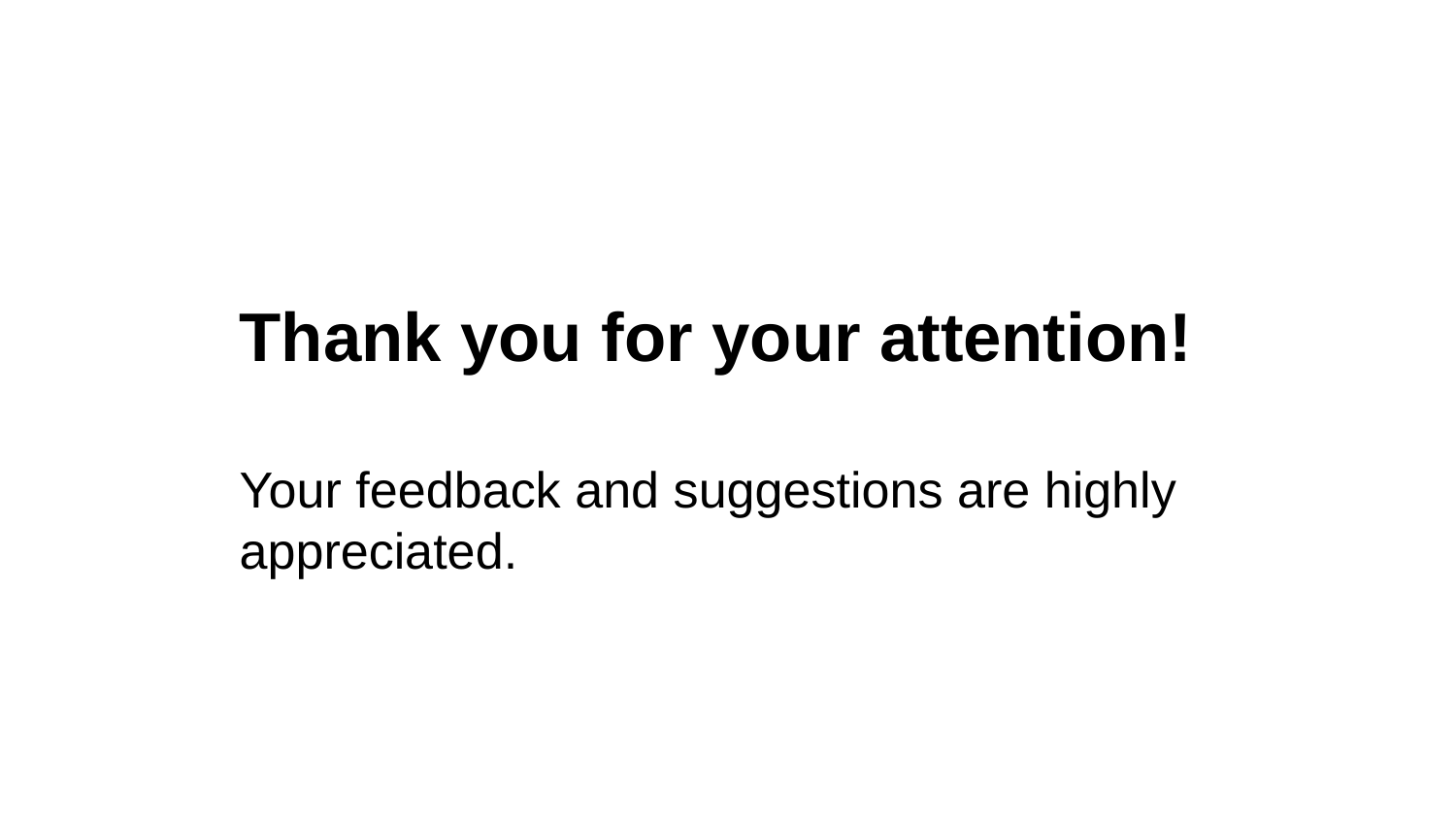

Thank you for your attention!

Your feedback and suggestions are highly appreciated.